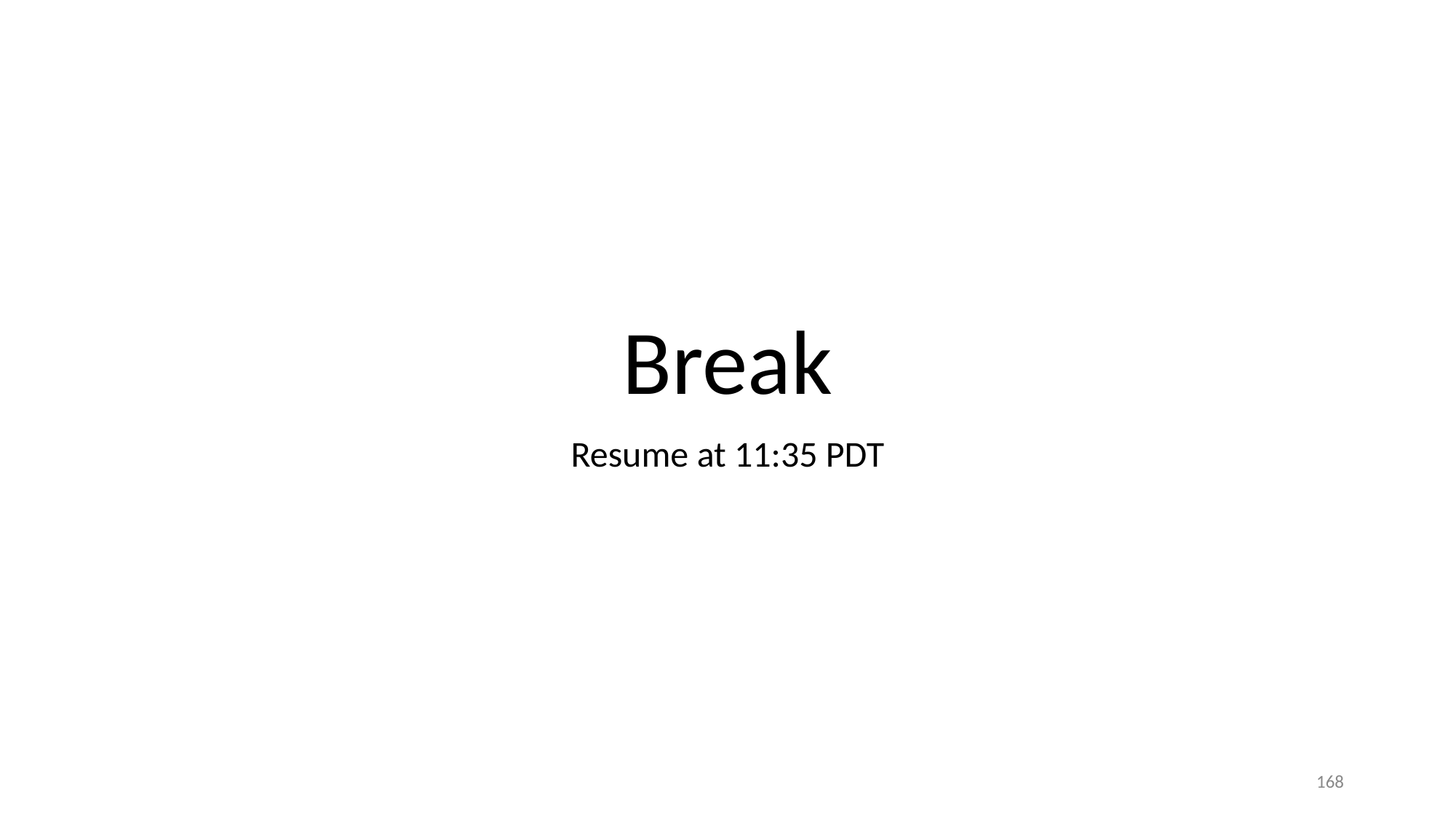

# Break
Resume at 11:35 PDT
168